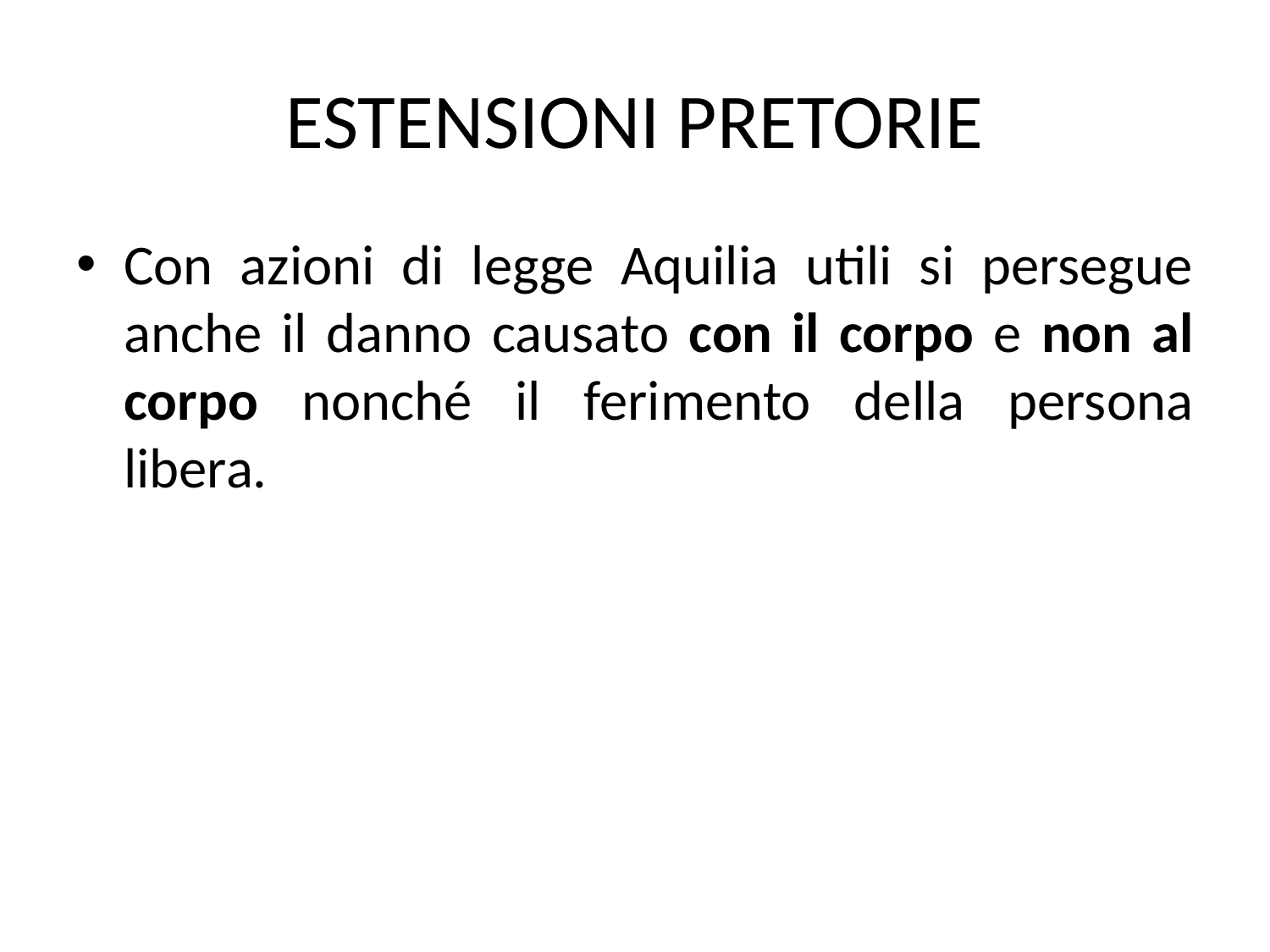

# ESTENSIONI PRETORIE
Con azioni di legge Aquilia utili si persegue anche il danno causato con il corpo e non al corpo nonché il ferimento della persona libera.